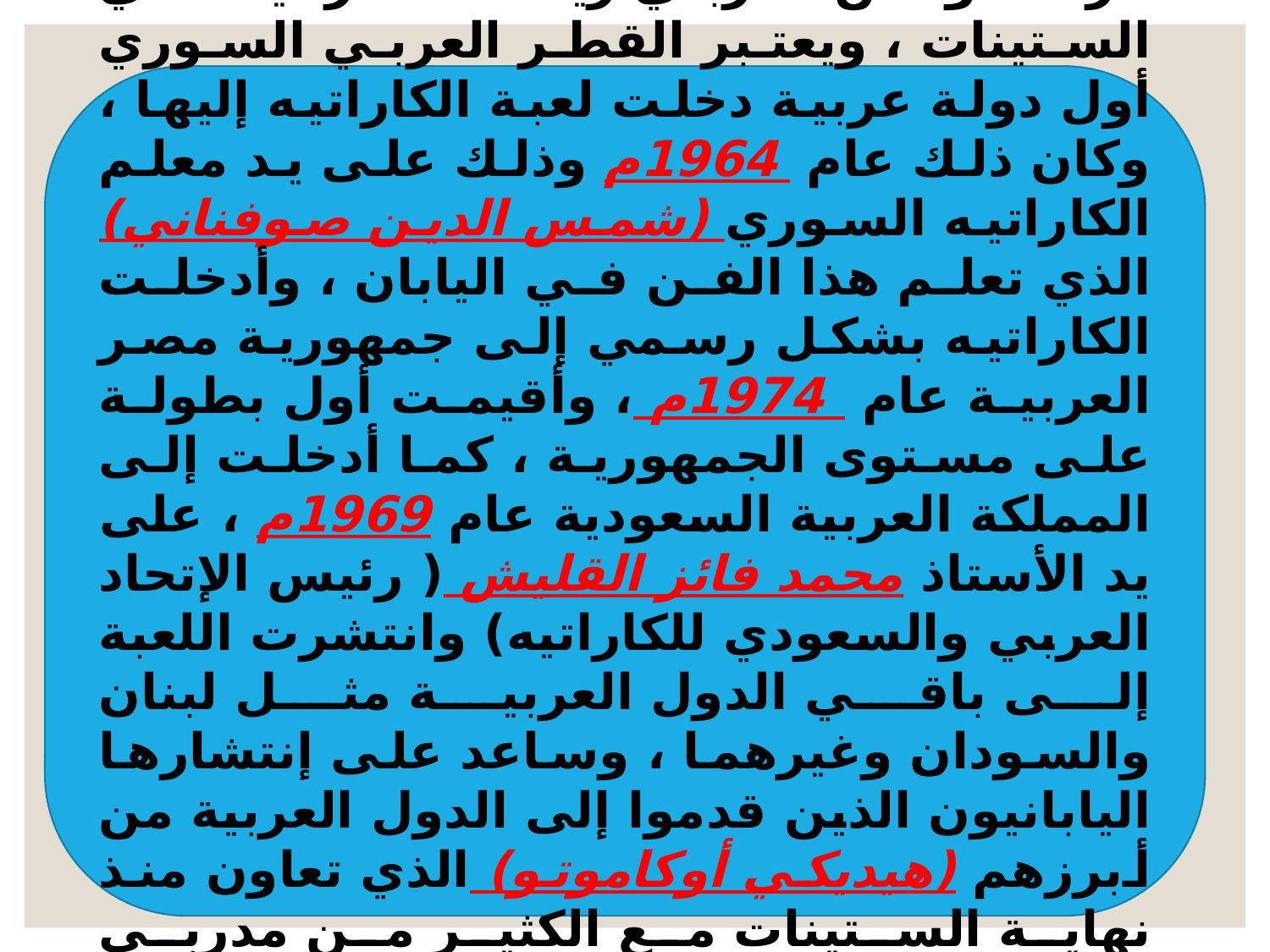

عرف الوطن العربي رياضة الكاراتيه في الستينات ، ويعتبر القطر العربي السوري أول دولة عربية دخلت لعبة الكاراتيه إليها ، وكان ذلك عام 1964م وذلك على يد معلم الكاراتيه السوري (شمس الدين صوفناني) الذي تعلم هذا الفن في اليابان ، وأدخلت الكاراتيه بشكل رسمي إلى جمهورية مصر العربية عام 1974م ، وأقيمت أول بطولة على مستوى الجمهورية ، كما أدخلت إلى المملكة العربية السعودية عام 1969م ، على يد الأستاذ محمد فائز القليش ( رئيس الإتحاد العربي والسعودي للكاراتيه) وانتشرت اللعبة إلى باقي الدول العربية مثل لبنان والسودان وغيرهما ، وساعد على إنتشارها اليابانيون الذين قدموا إلى الدول العربية من أبرزهم (هيديكي أوكاموتو) الذي تعاون منذ نهاية الستينات مع الكثير من مدربي الكاراتيه في أرجاء الوطن العربي.  .